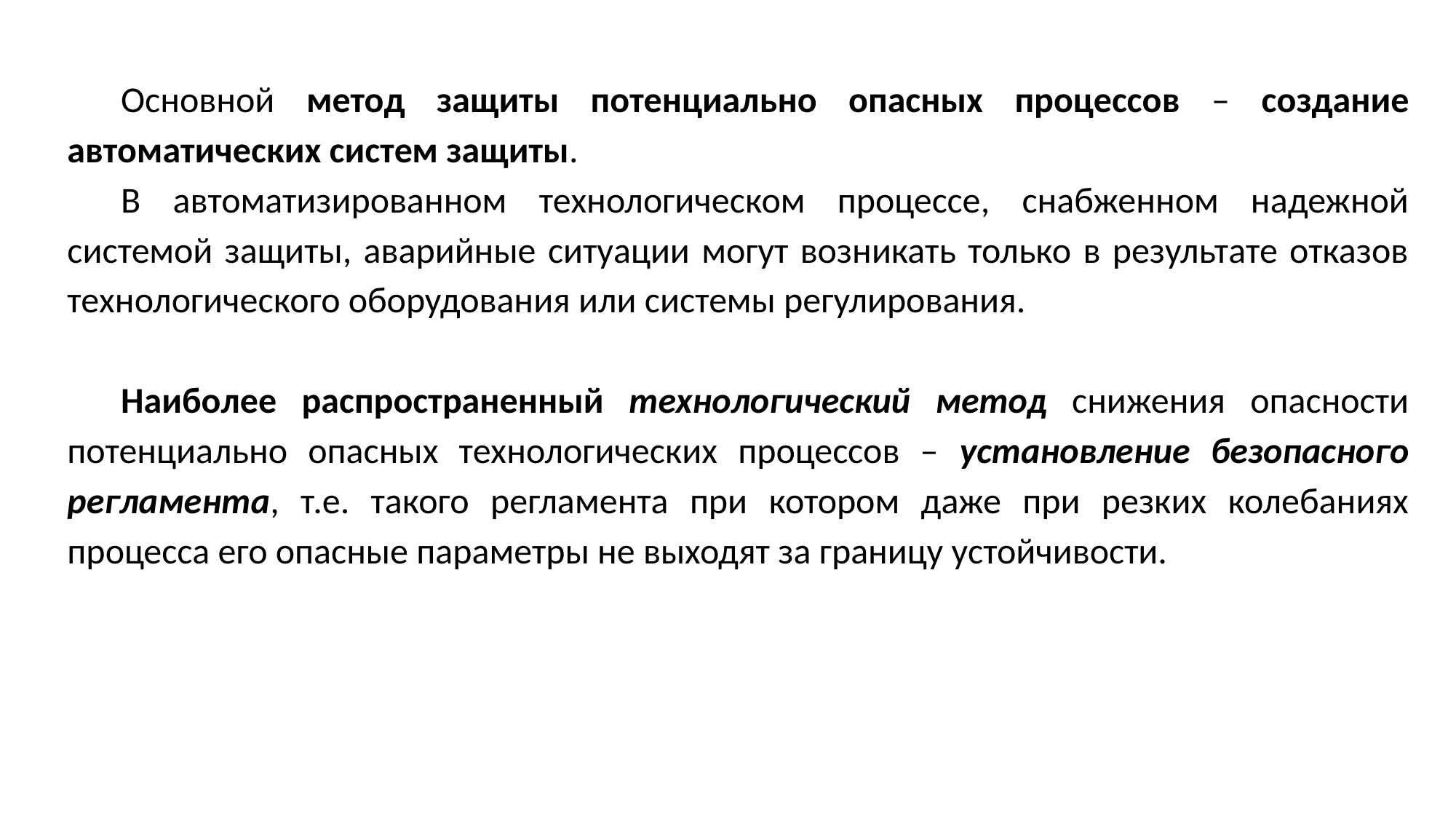

Основной метод защиты потенциально опасных процессов – создание автоматических систем защиты.
В автоматизированном технологическом процессе, снабженном надежной системой защиты, аварийные ситуации могут возникать только в результате отказов технологического оборудования или системы регулирования.

Наиболее распространенный технологический метод снижения опасности потенциально опасных технологических процессов – установление безопасного регламента, т.е. такого регламента при котором даже при резких колебаниях процесса его опасные параметры не выходят за границу устойчивости.